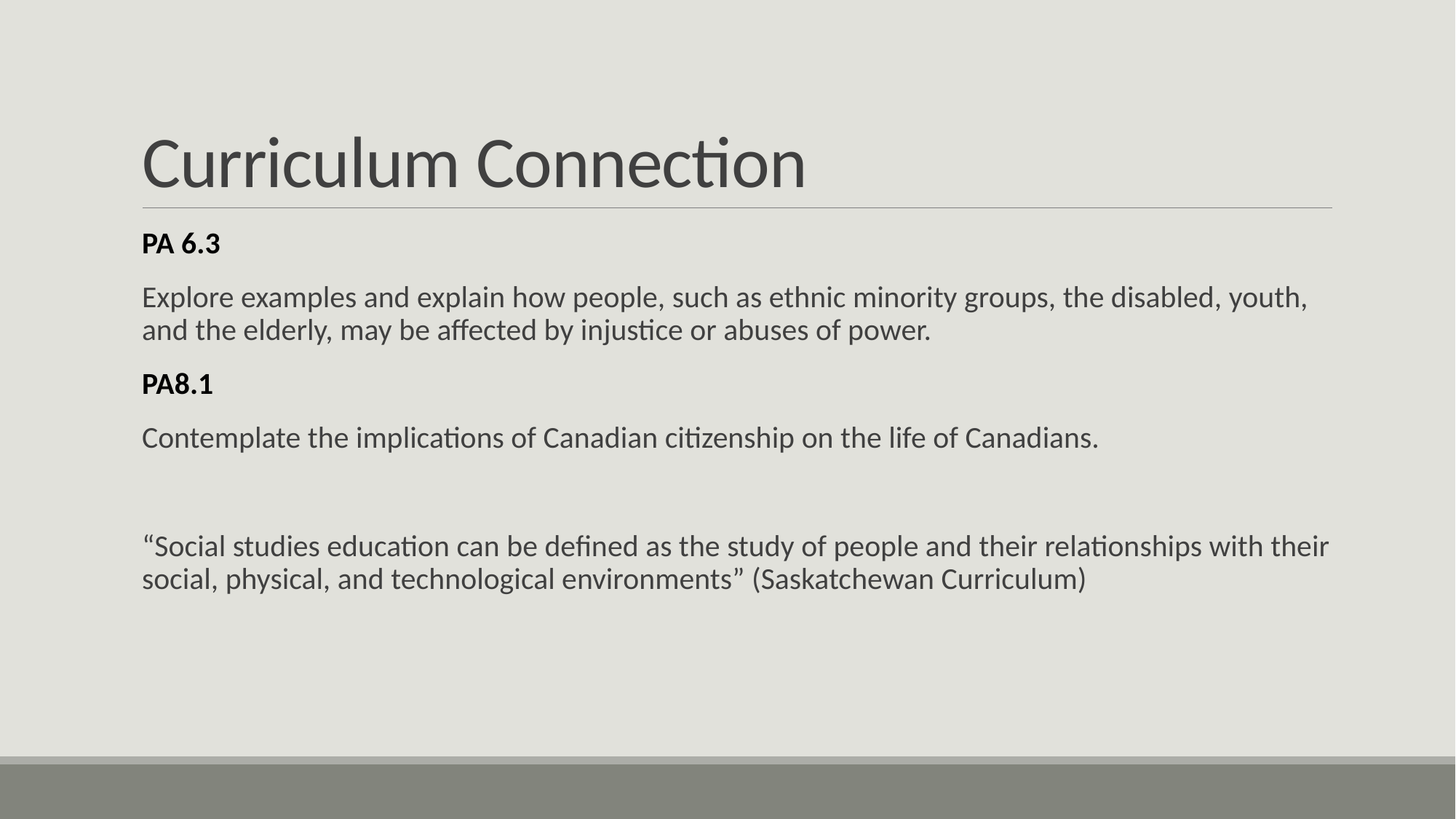

# Curriculum Connection
PA 6.3
Explore examples and explain how people, such as ethnic minority groups, the disabled, youth, and the elderly, may be affected by injustice or abuses of power.
PA8.1
Contemplate the implications of Canadian citizenship on the life of Canadians.

“Social studies education can be defined as the study of people and their relationships with their social, physical, and technological environments” (Saskatchewan Curriculum)